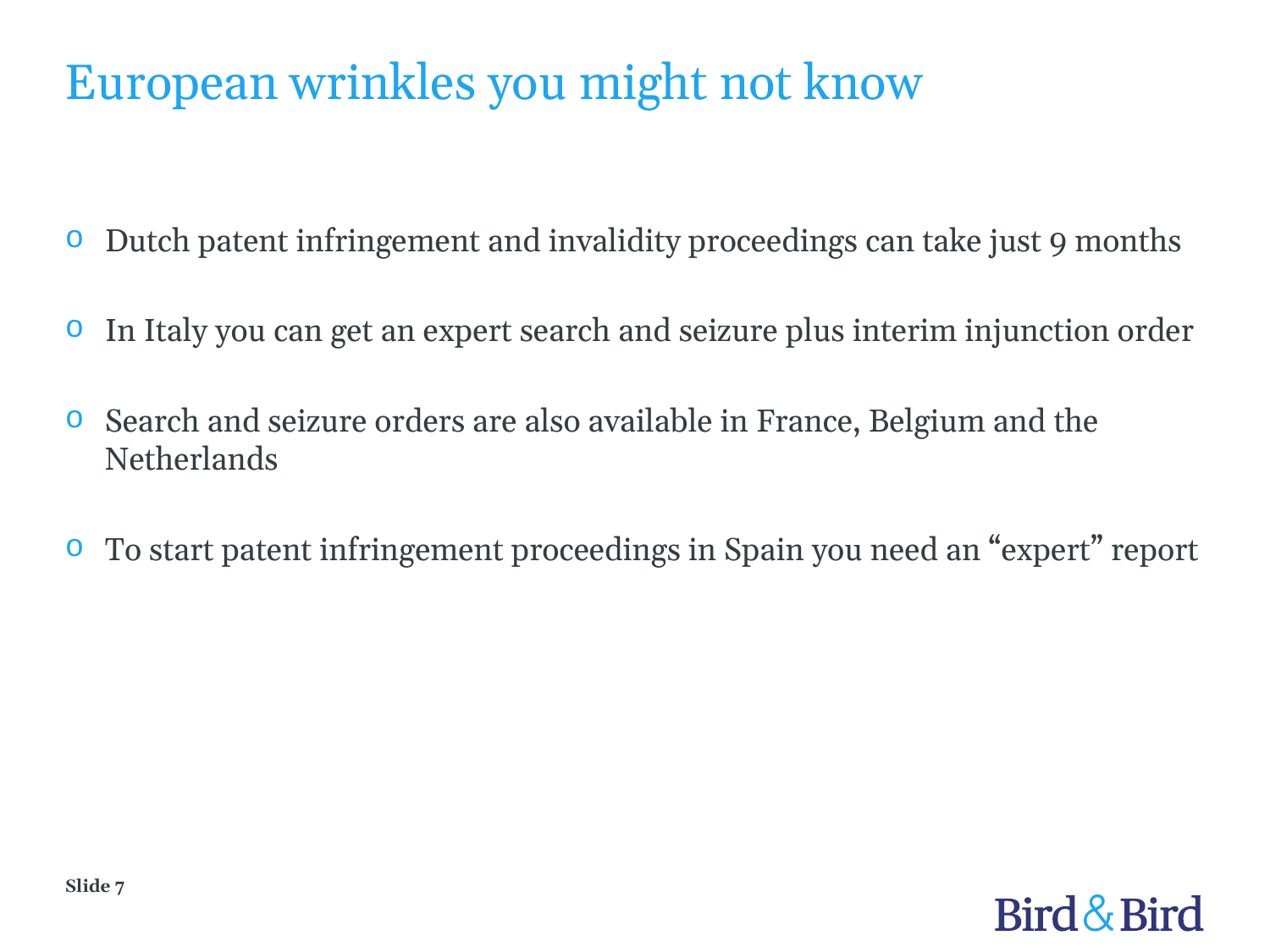

# European wrinkles you might not know
Dutch patent infringement and invalidity proceedings can take just 9 months

In Italy you can get an expert search and seizure plus interim injunction order

Search and seizure orders are also available in France, Belgium and the Netherlands

To start patent infringement proceedings in Spain you need an “expert” report

Slide 7